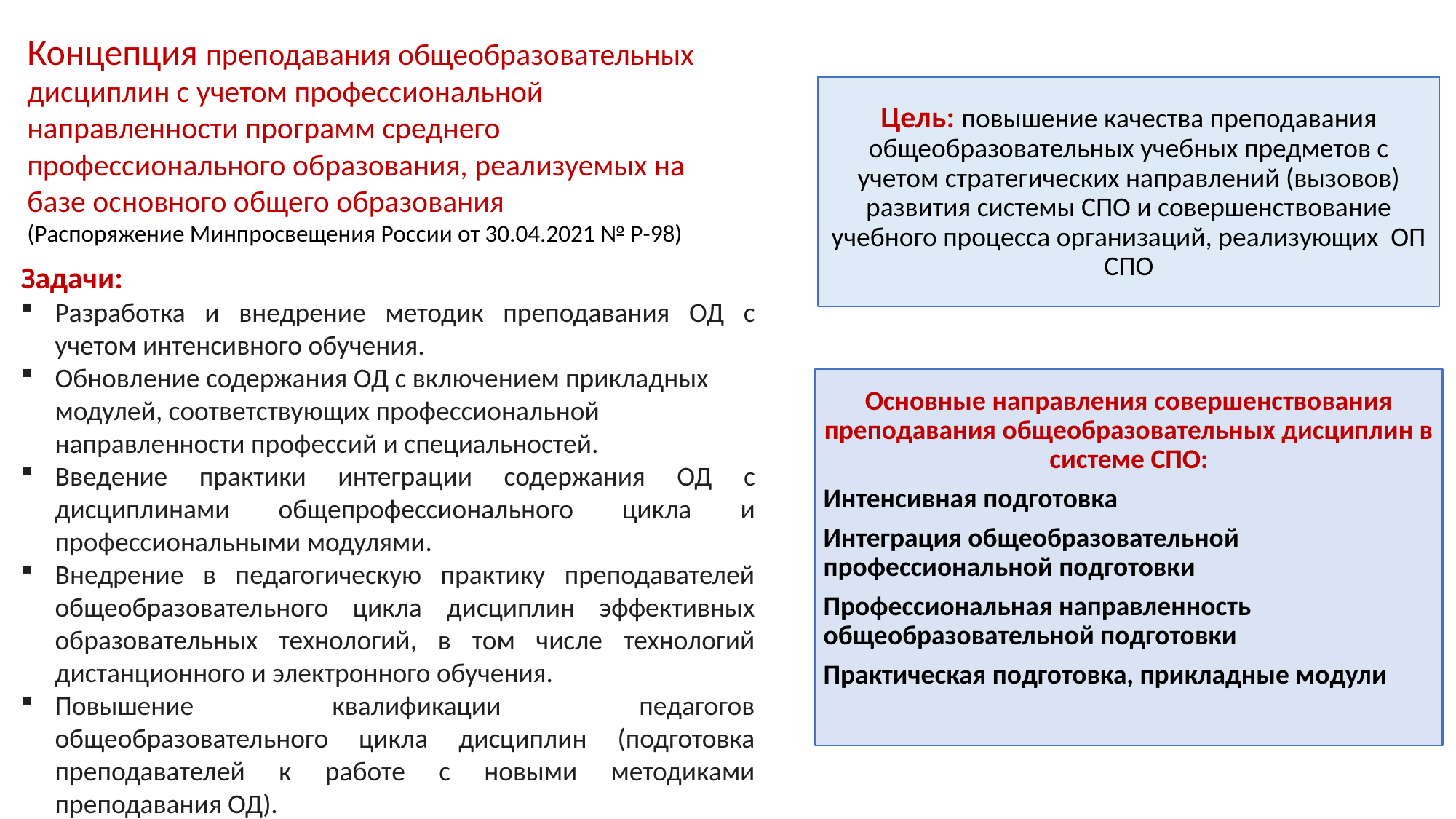

# Концепция преподавания общеобразовательных дисциплин с учетом профессиональной направленности программ среднего профессионального образования, реализуемых на базе основного общего образования (Распоряжение Минпросвещения России от 30.04.2021 № Р-98)
Цель: повышение качества преподавания общеобразовательных учебных предметов с учетом стратегических направлений (вызовов) развития системы СПО и совершенствование учебного процесса организаций, реализующих  ОП СПО
Основные направления совершенствования преподавания общеобразовательных дисциплин в системе СПО:
Интенсивная подготовка
Интеграция общеобразовательной профессиональной подготовки
Профессиональная направленность общеобразовательной подготовки
Практическая подготовка, прикладные модули

Задачи:
Разработка и внедрение методик преподавания ОД с учетом интенсивного обучения.
Обновление содержания ОД с включением прикладных модулей, соответствующих профессиональной направленности профессий и специальностей.
Введение практики интеграции содержания ОД с дисциплинами общепрофессионального цикла и профессиональными модулями.
Внедрение в педагогическую практику преподавателей общеобразовательного цикла дисциплин эффективных образовательных технологий, в том числе технологий дистанционного и электронного обучения.
Повышение квалификации педагогов общеобразовательного цикла дисциплин (подготовка преподавателей к работе с новыми методиками преподавания ОД).